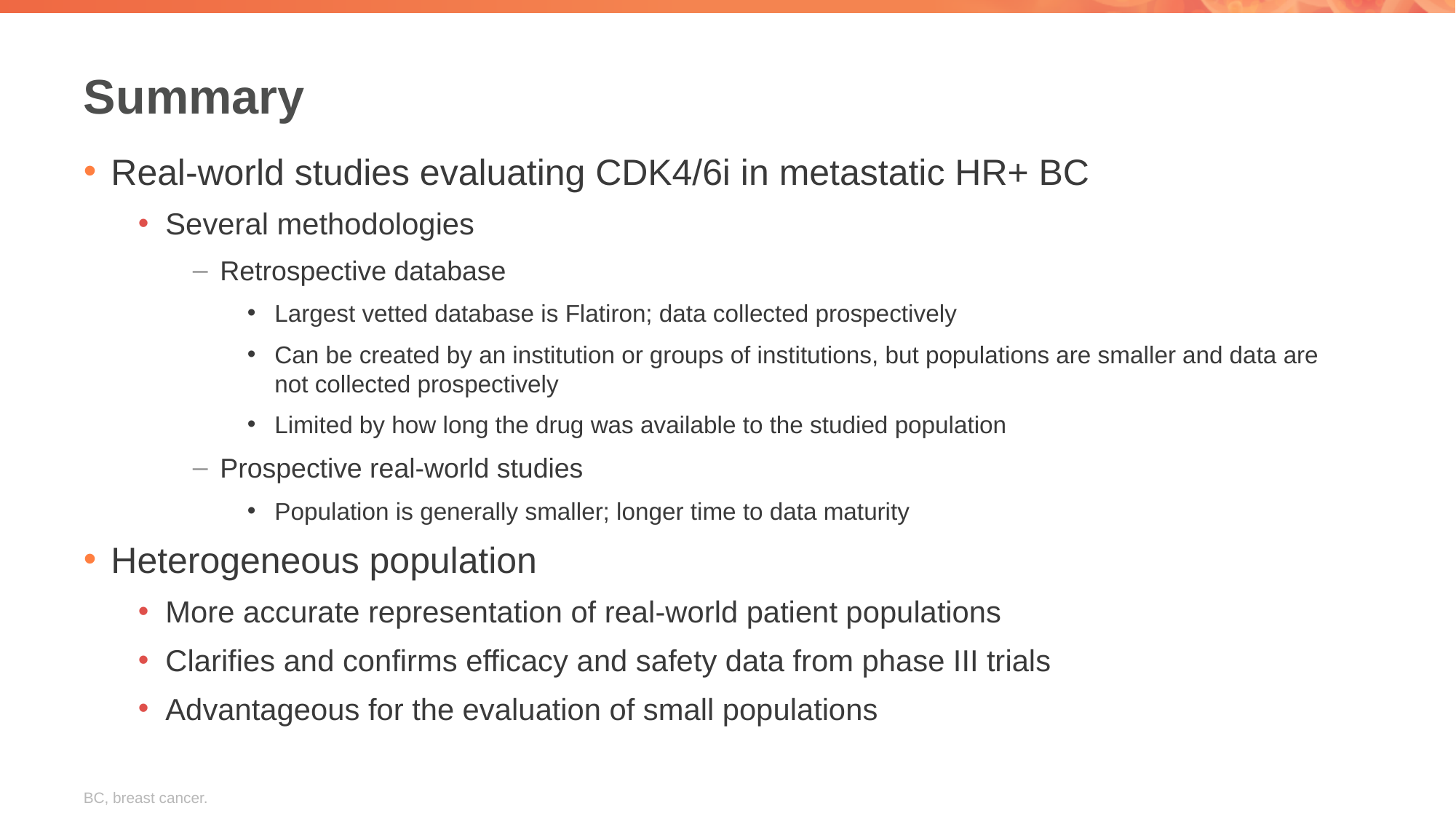

# Summary
Real-world studies evaluating CDK4/6i in metastatic HR+ BC
Several methodologies
Retrospective database
Largest vetted database is Flatiron; data collected prospectively
Can be created by an institution or groups of institutions, but populations are smaller and data are not collected prospectively
Limited by how long the drug was available to the studied population
Prospective real-world studies
Population is generally smaller; longer time to data maturity
Heterogeneous population
More accurate representation of real-world patient populations
Clarifies and confirms efficacy and safety data from phase III trials
Advantageous for the evaluation of small populations
BC, breast cancer.